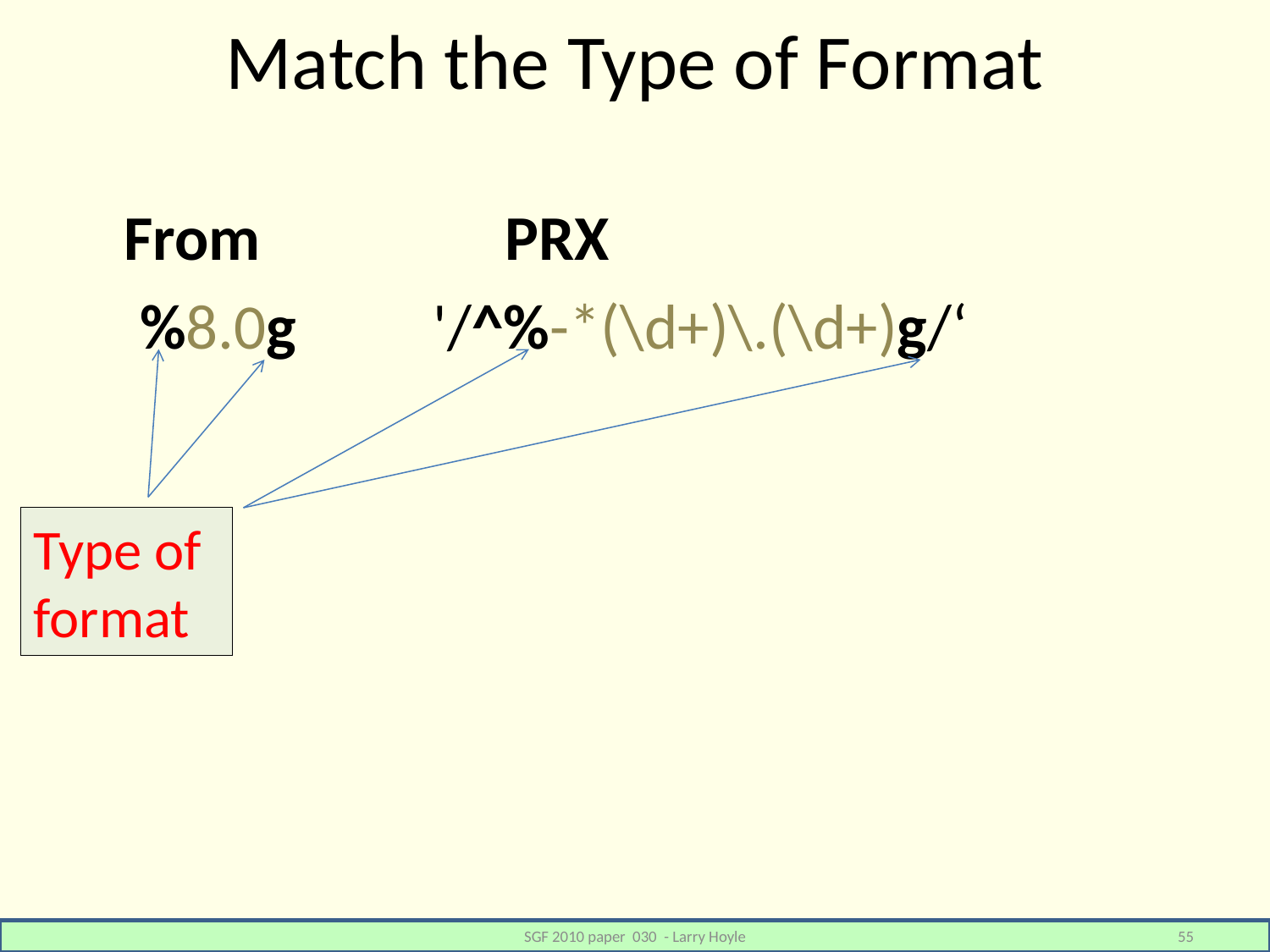

# Match the Type of Format
	From		PRX
%8.0g		'/^%-*(\d+)\.(\d+)g/‘

Type of format
SGF 2010 paper  030  - Larry Hoyle
55